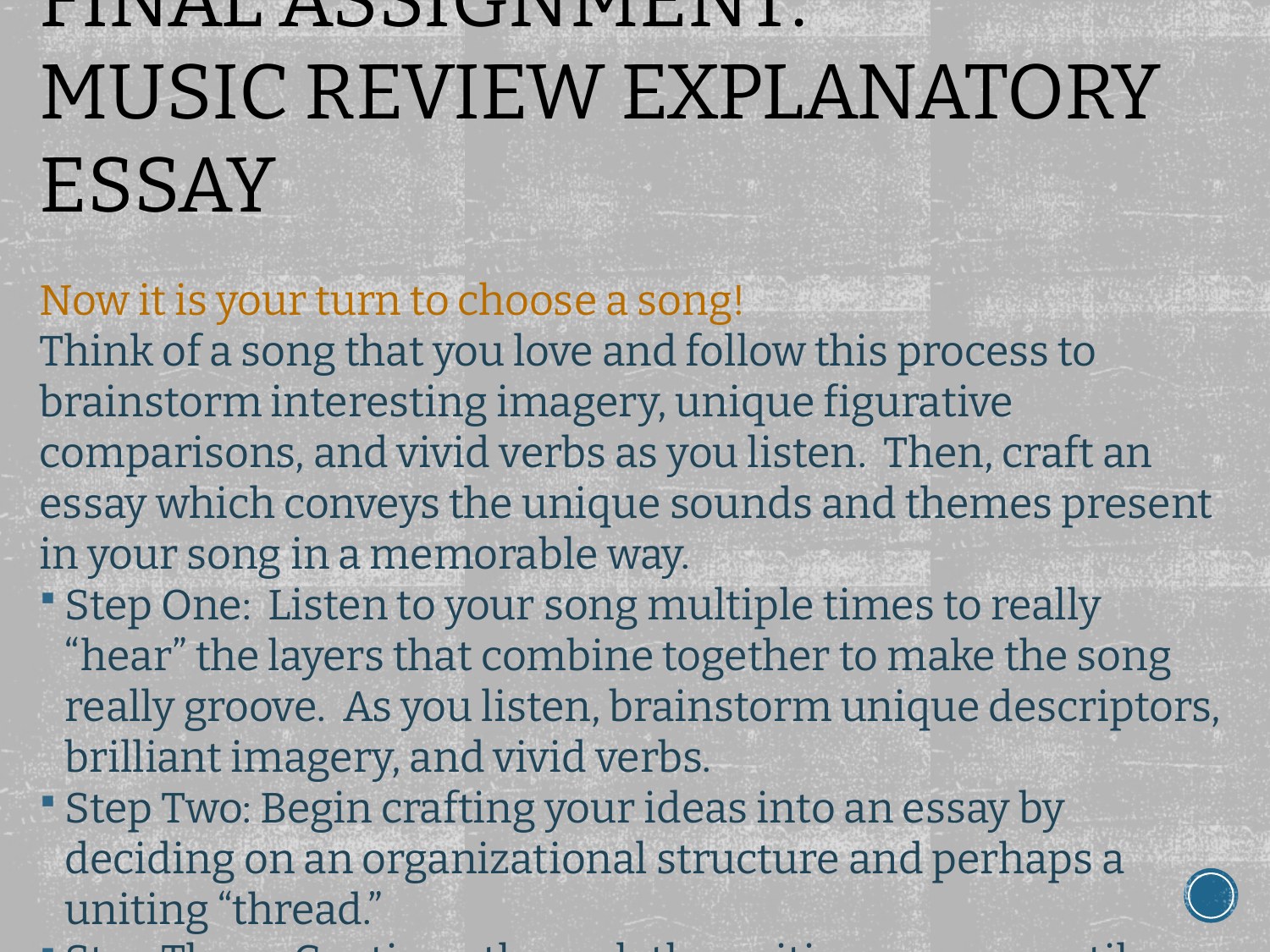

# Final Assignment: Music Review Explanatory Essay
Now it is your turn to choose a song!
Think of a song that you love and follow this process to brainstorm interesting imagery, unique figurative comparisons, and vivid verbs as you listen.  Then, craft an essay which conveys the unique sounds and themes present in your song in a memorable way.
Step One:  Listen to your song multiple times to really “hear” the layers that combine together to make the song really groove.  As you listen, brainstorm unique descriptors, brilliant imagery, and vivid verbs.
Step Two: Begin crafting your ideas into an essay by deciding on an organizational structure and perhaps a uniting “thread.”
Step Three: Continue through the writing process until you have a polished review ready to publish!